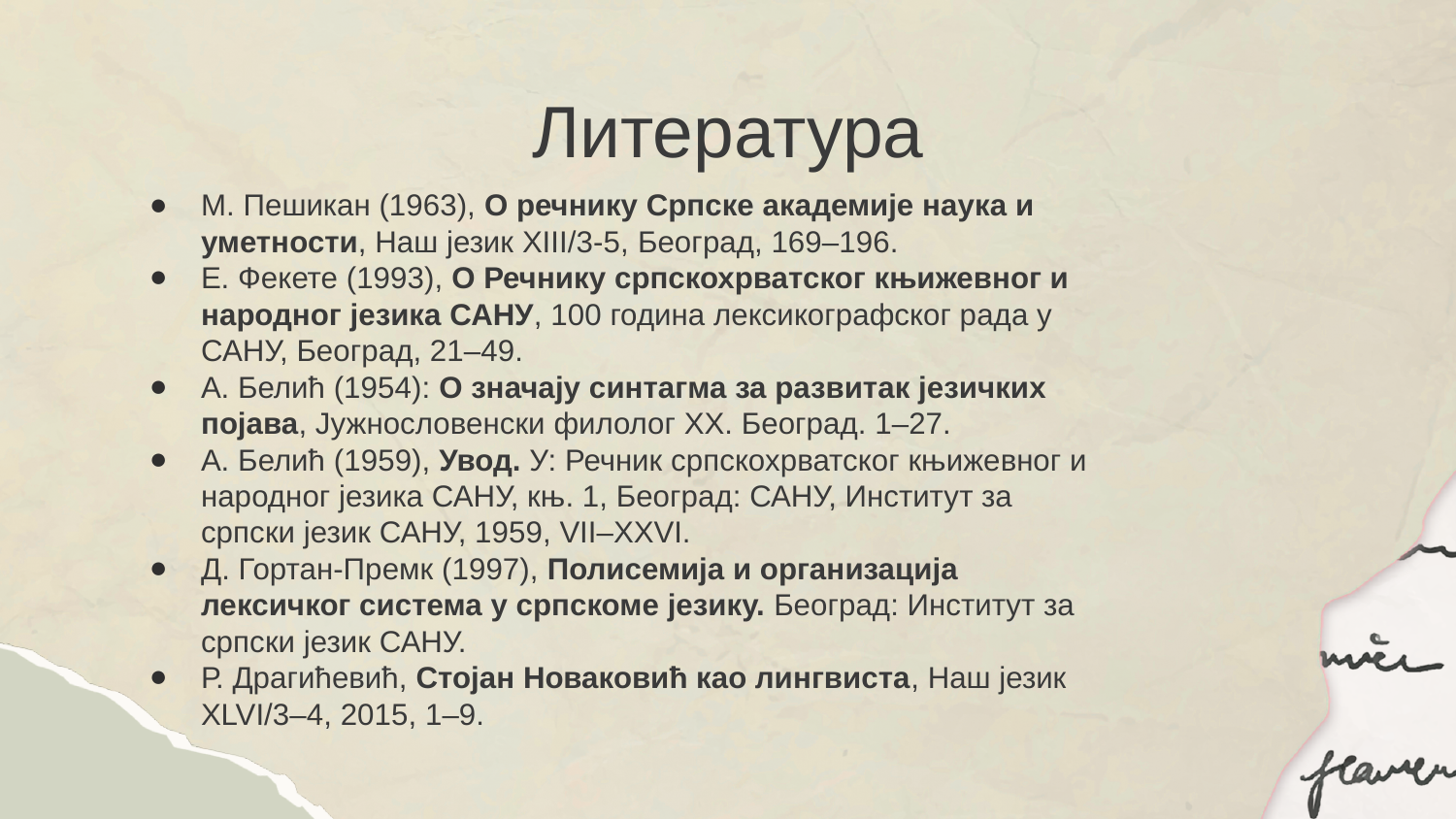

# Литература
М. Пешикан (1963), О речнику Српске академије наука и уметности, Наш језик XIII/3-5, Београд, 169‒196.
Е. Фекете (1993), О Речнику српскохрватског књижевног и народног језика САНУ, 100 година лексикографског рада у САНУ, Београд, 21‒49.
А. Белић (1954): О значају синтагма за развитак језичких појава, Јужнословенски филолог XX. Београд. 1–27.
А. Белић (1959), Увод. У: Речник српскохрватског књижевног и народног језика САНУ, књ. 1, Београд: САНУ, Институт за српски језик САНУ, 1959, VII–XXVI.
Д. Гортан-Премк (1997), Полисемија и организација лексичког система у српскоме језику. Београд: Институт за српски језик САНУ.
Р. Драгићевић, Стојан Новаковић као лингвиста, Наш језик XLVI/3–4, 2015, 1–9.